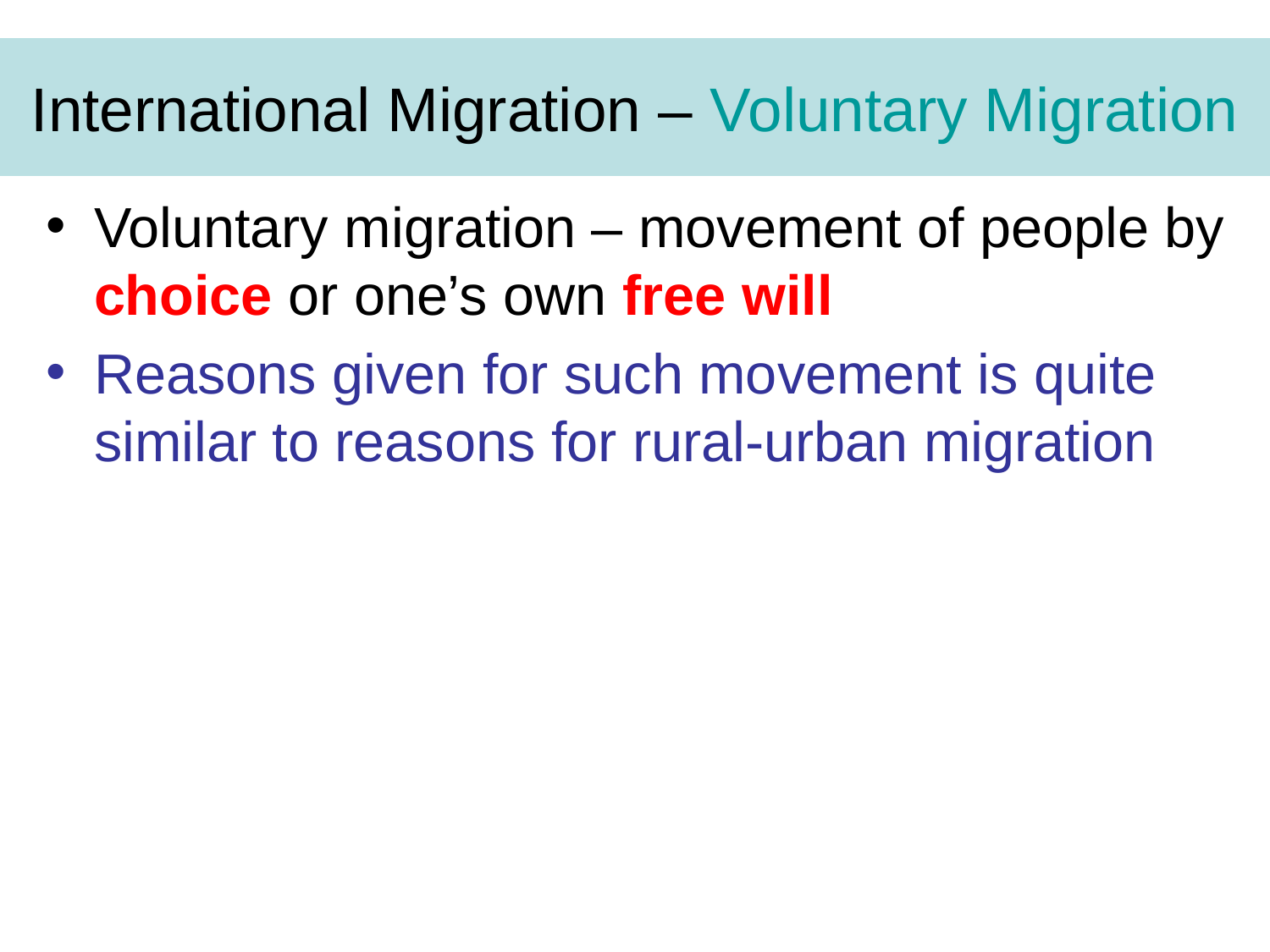

# International Migration – Voluntary Migration
Voluntary migration – movement of people by choice or one’s own free will
Reasons given for such movement is quite similar to reasons for rural-urban migration